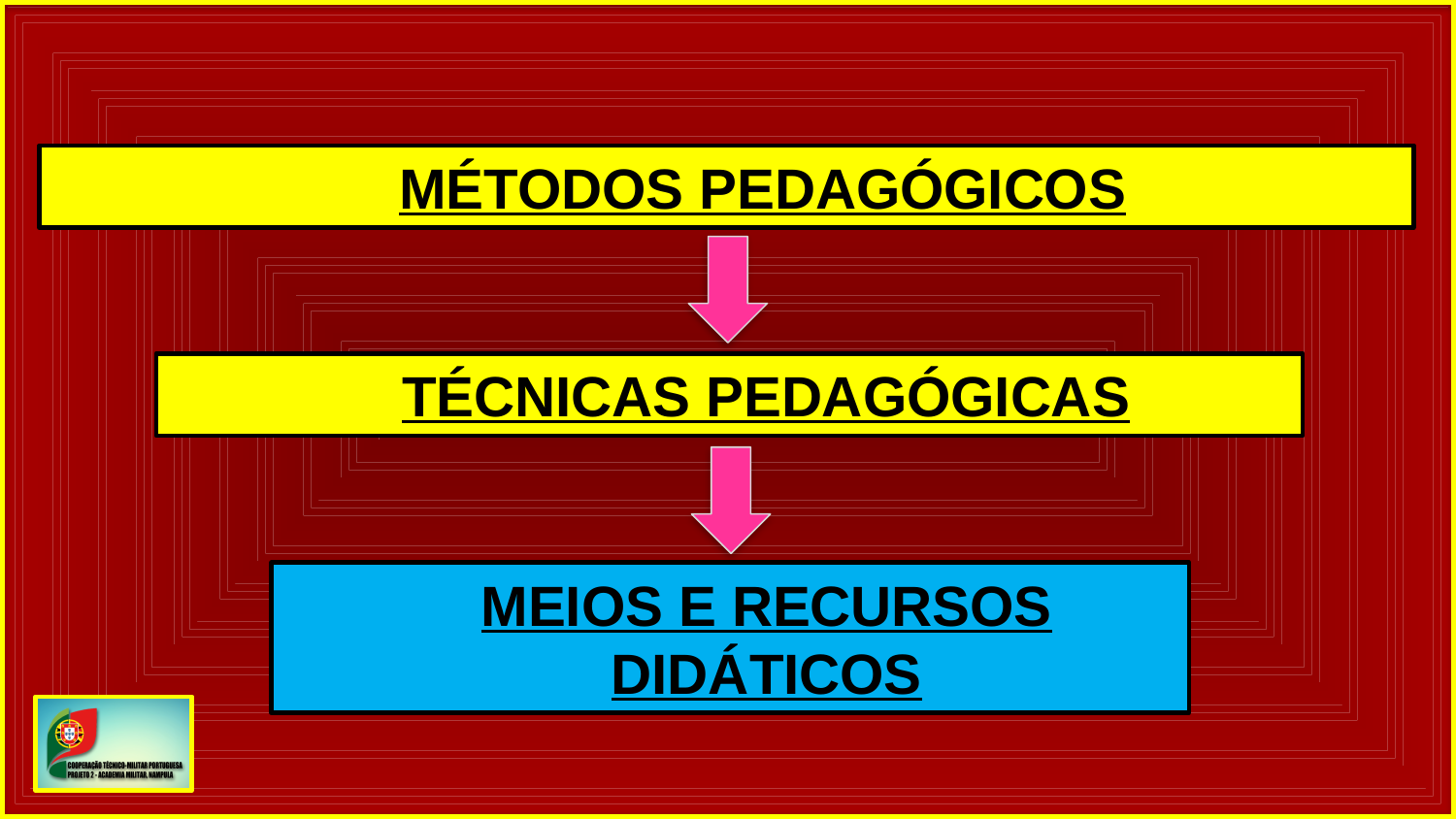

MÉTODOS PEDAGÓGICOS

TÉCNICAS PEDAGÓGICAS

MEIOS E RECURSOS DIDÁTICOS